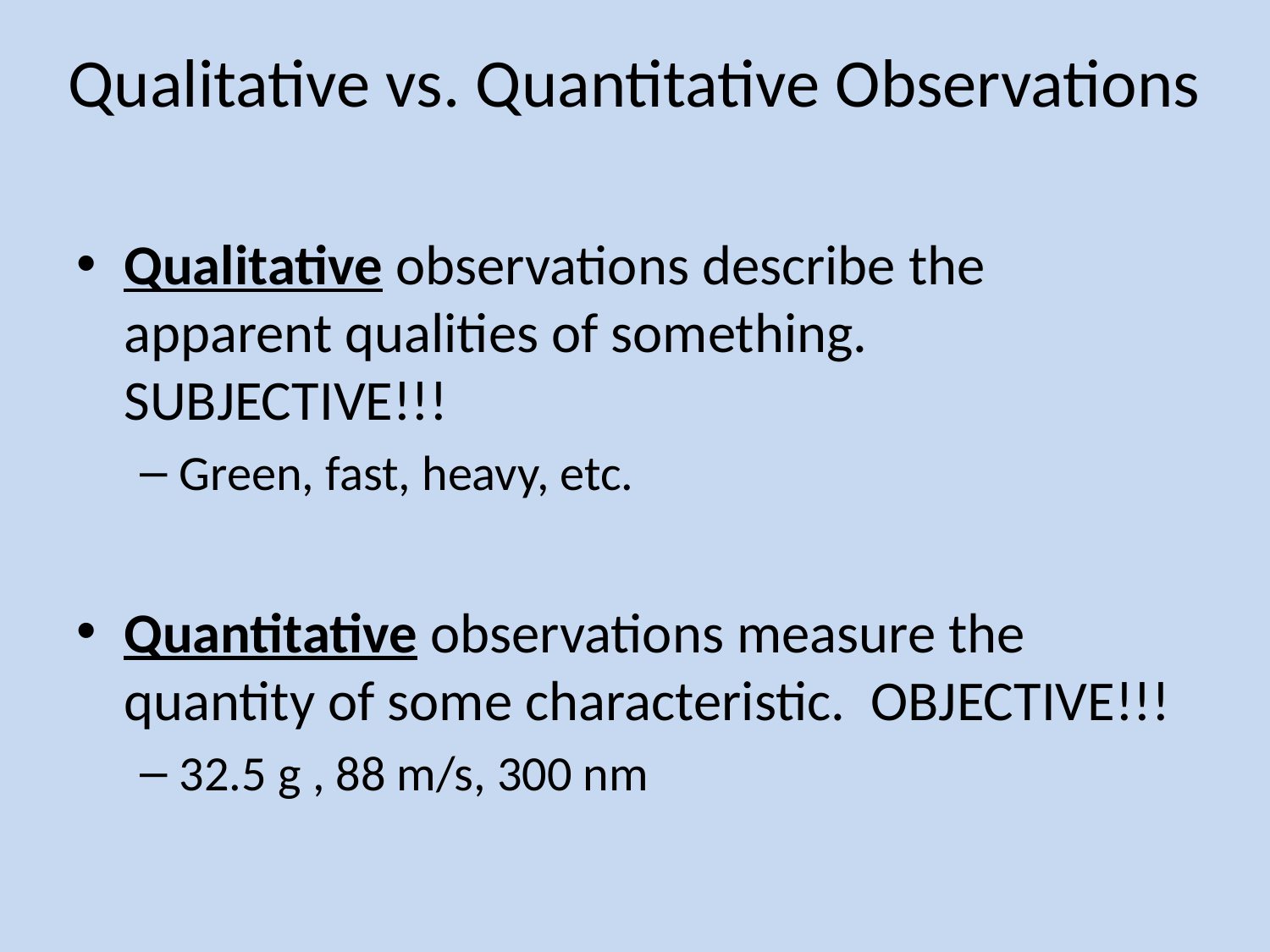

# Qualitative vs. Quantitative Observations
Qualitative observations describe the apparent qualities of something.  SUBJECTIVE!!!
Green, fast, heavy, etc.

Quantitative observations measure the quantity of some characteristic.  OBJECTIVE!!!
32.5 g , 88 m/s, 300 nm